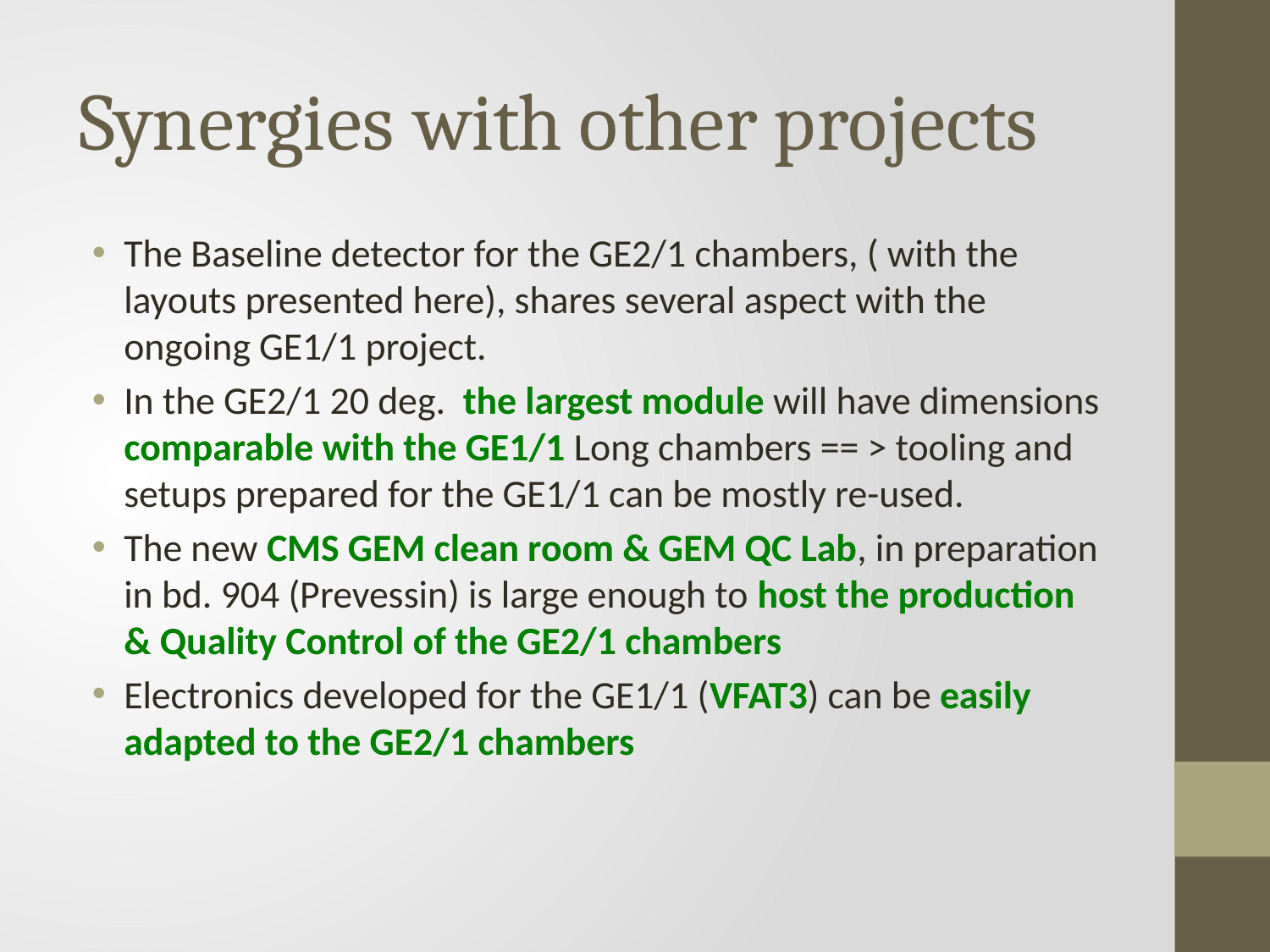

# Synergies with other projects
The Baseline detector for the GE2/1 chambers, ( with the layouts presented here), shares several aspect with the ongoing GE1/1 project.
In the GE2/1 20 deg.  the largest module will have dimensions comparable with the GE1/1 Long chambers == > tooling and setups prepared for the GE1/1 can be mostly re-used.
The new CMS GEM clean room & GEM QC Lab, in preparation in bd. 904 (Prevessin) is large enough to host the production & Quality Control of the GE2/1 chambers
Electronics developed for the GE1/1 (VFAT3) can be easily adapted to the GE2/1 chambers